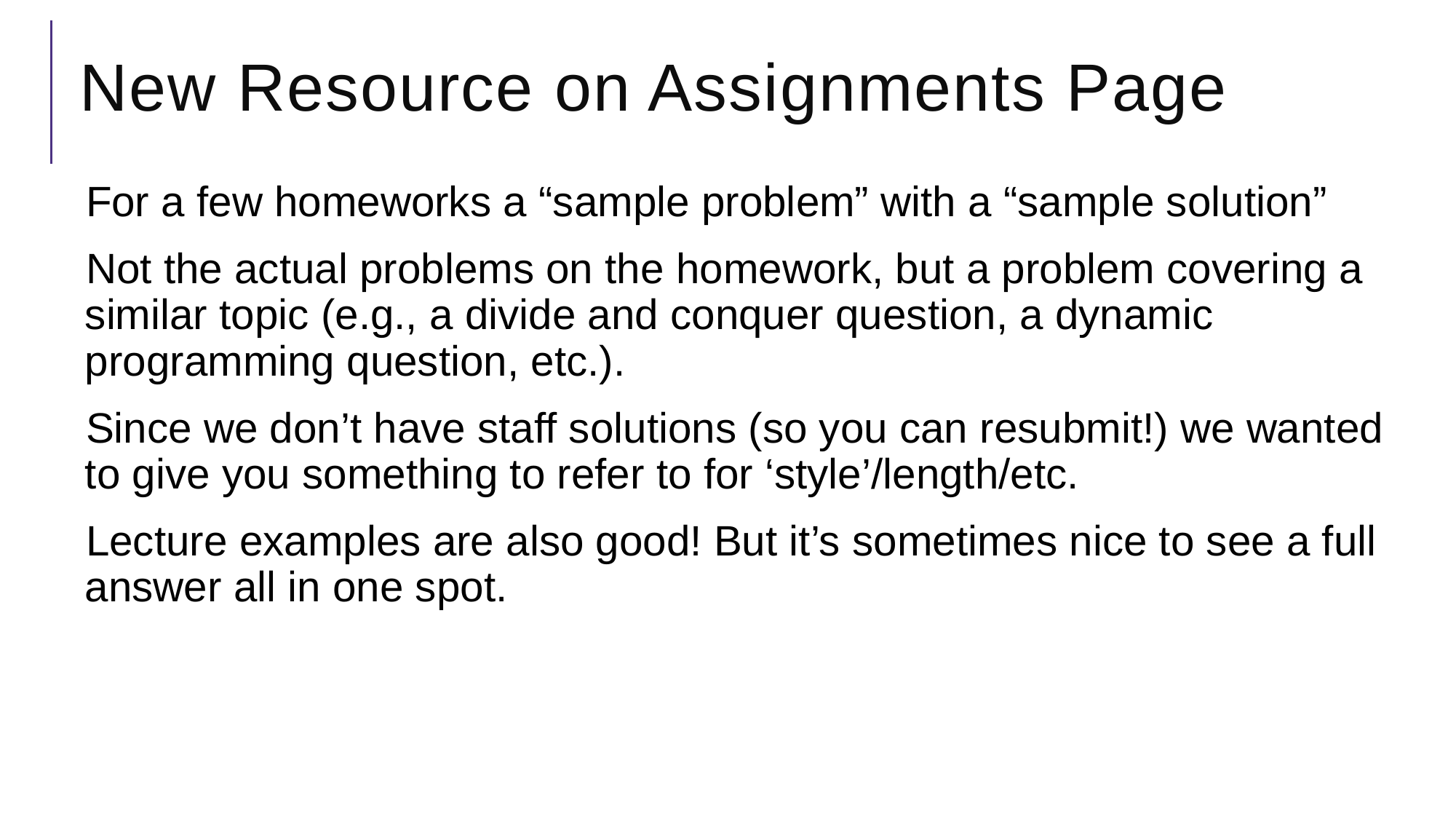

# New Resource on Assignments Page
For a few homeworks a “sample problem” with a “sample solution”
Not the actual problems on the homework, but a problem covering a similar topic (e.g., a divide and conquer question, a dynamic programming question, etc.).
Since we don’t have staff solutions (so you can resubmit!) we wanted to give you something to refer to for ‘style’/length/etc.
Lecture examples are also good! But it’s sometimes nice to see a full answer all in one spot.